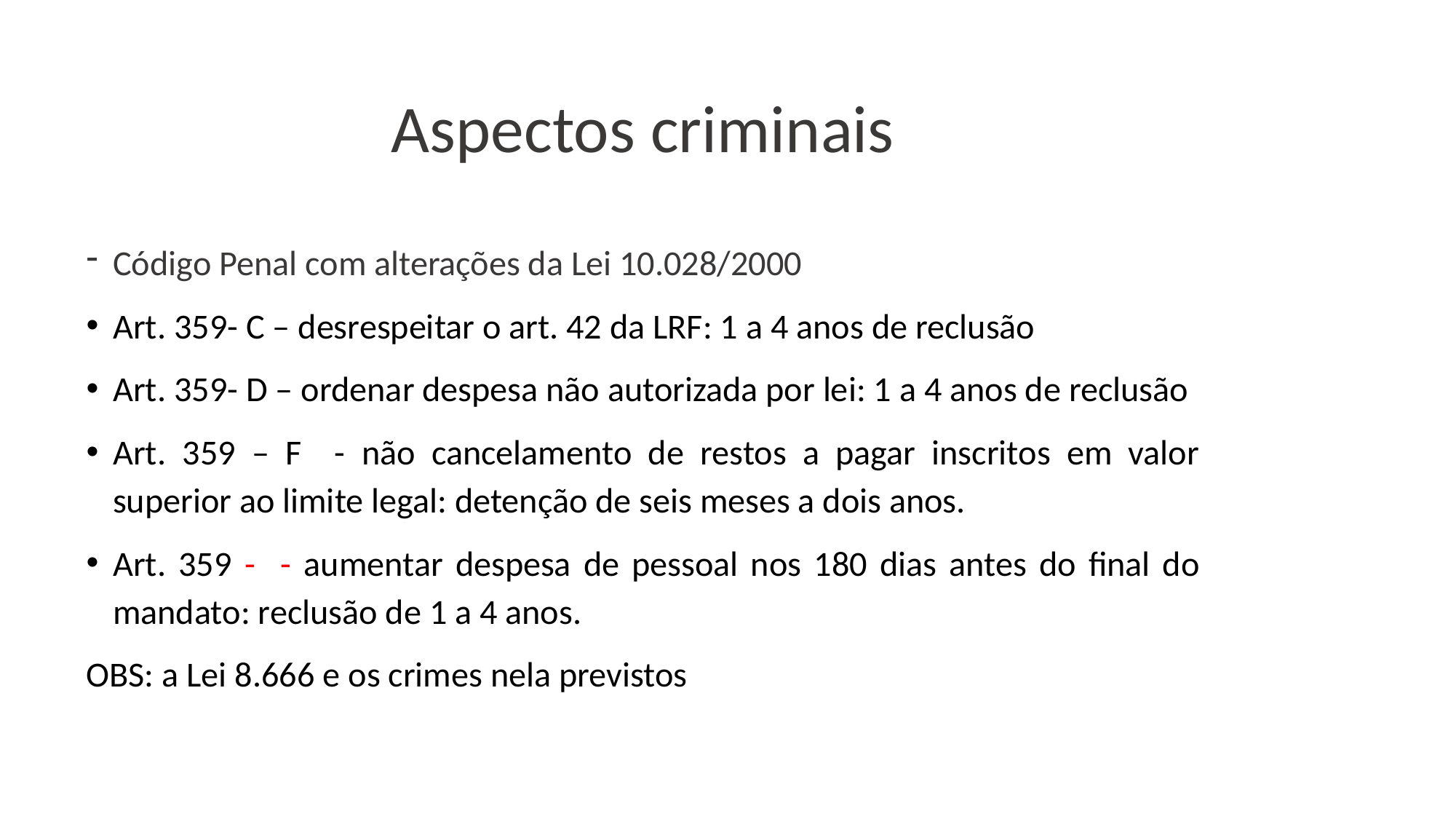

Aspectos criminais
Código Penal com alterações da Lei 10.028/2000
Art. 359- C – desrespeitar o art. 42 da LRF: 1 a 4 anos de reclusão
Art. 359- D – ordenar despesa não autorizada por lei: 1 a 4 anos de reclusão
Art. 359 – F  - não cancelamento de restos a pagar inscritos em valor superior ao limite legal: detenção de seis meses a dois anos.
Art. 359 -  - aumentar despesa de pessoal nos 180 dias antes do final do mandato: reclusão de 1 a 4 anos.
OBS: a Lei 8.666 e os crimes nela previstos